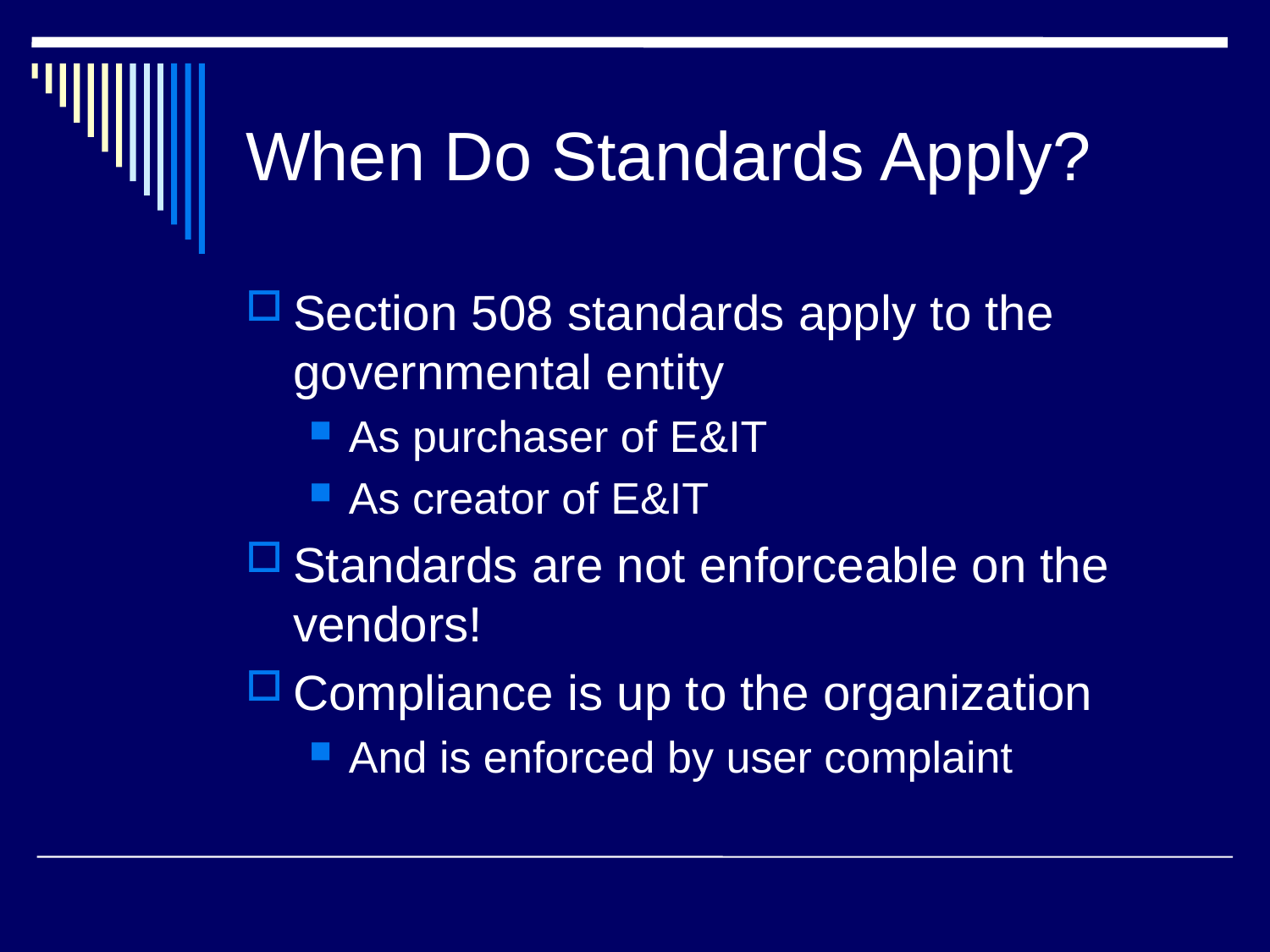

# When Do Standards Apply?
Section 508 standards apply to the governmental entity
As purchaser of E&IT
As creator of E&IT
Standards are not enforceable on the vendors!
Compliance is up to the organization
And is enforced by user complaint